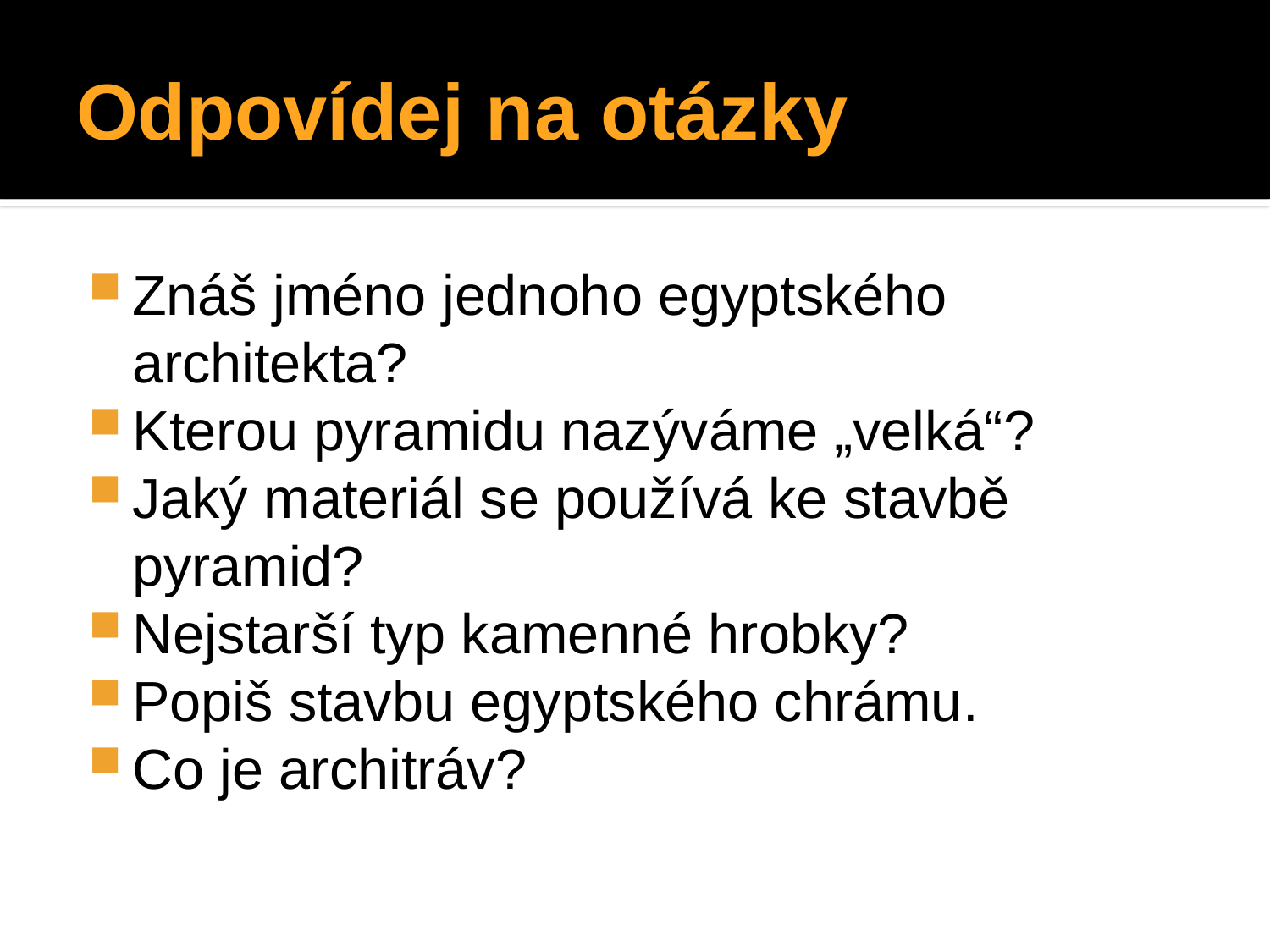

# Odpovídej na otázky
Znáš jméno jednoho egyptského architekta?
Kterou pyramidu nazýváme „velká“?
Jaký materiál se používá ke stavbě pyramid?
Nejstarší typ kamenné hrobky?
Popiš stavbu egyptského chrámu.
Co je architráv?